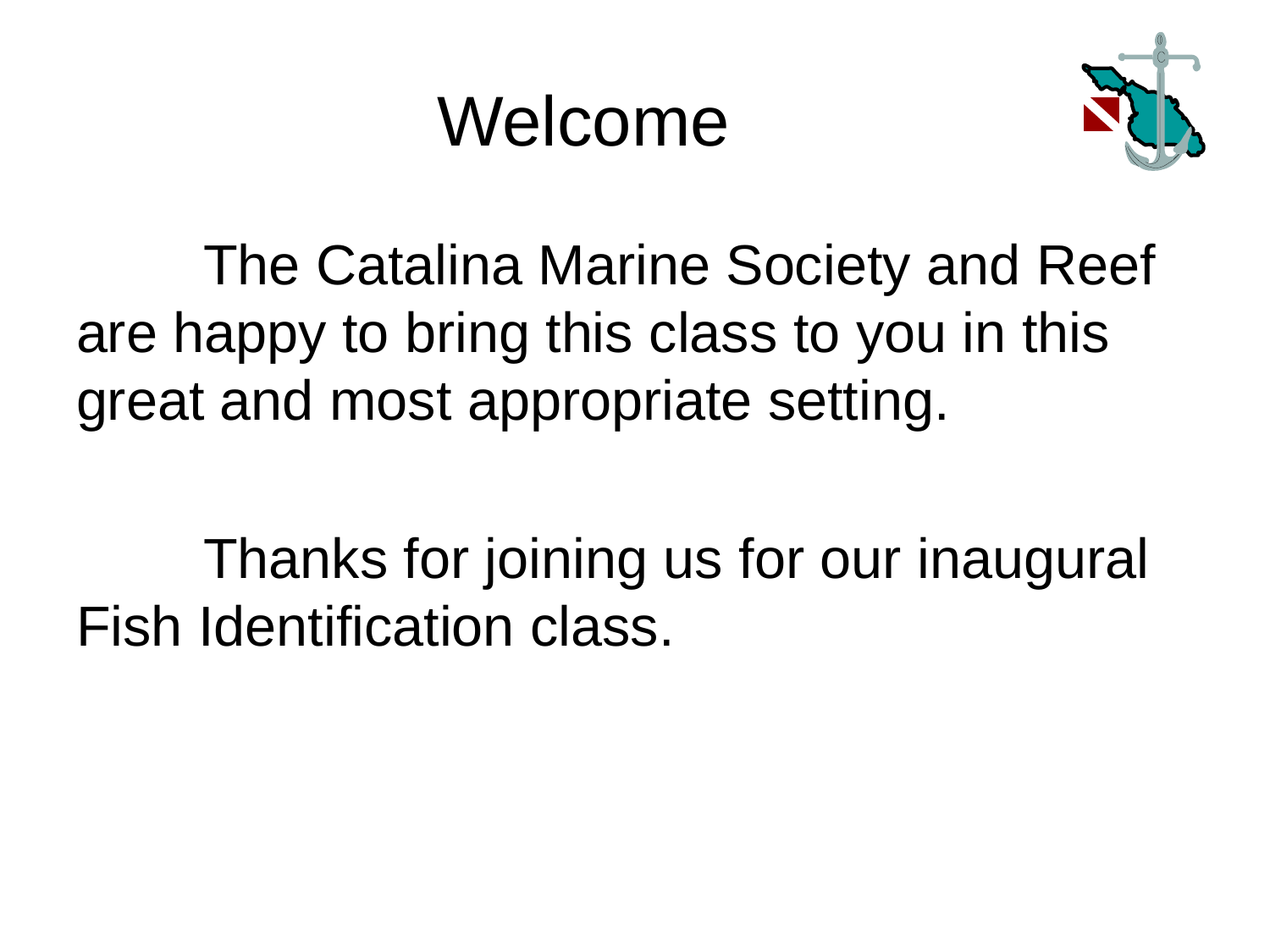

# Welcome
	The Catalina Marine Society and Reef are happy to bring this class to you in this great and most appropriate setting.

	Thanks for joining us for our inaugural Fish Identification class.